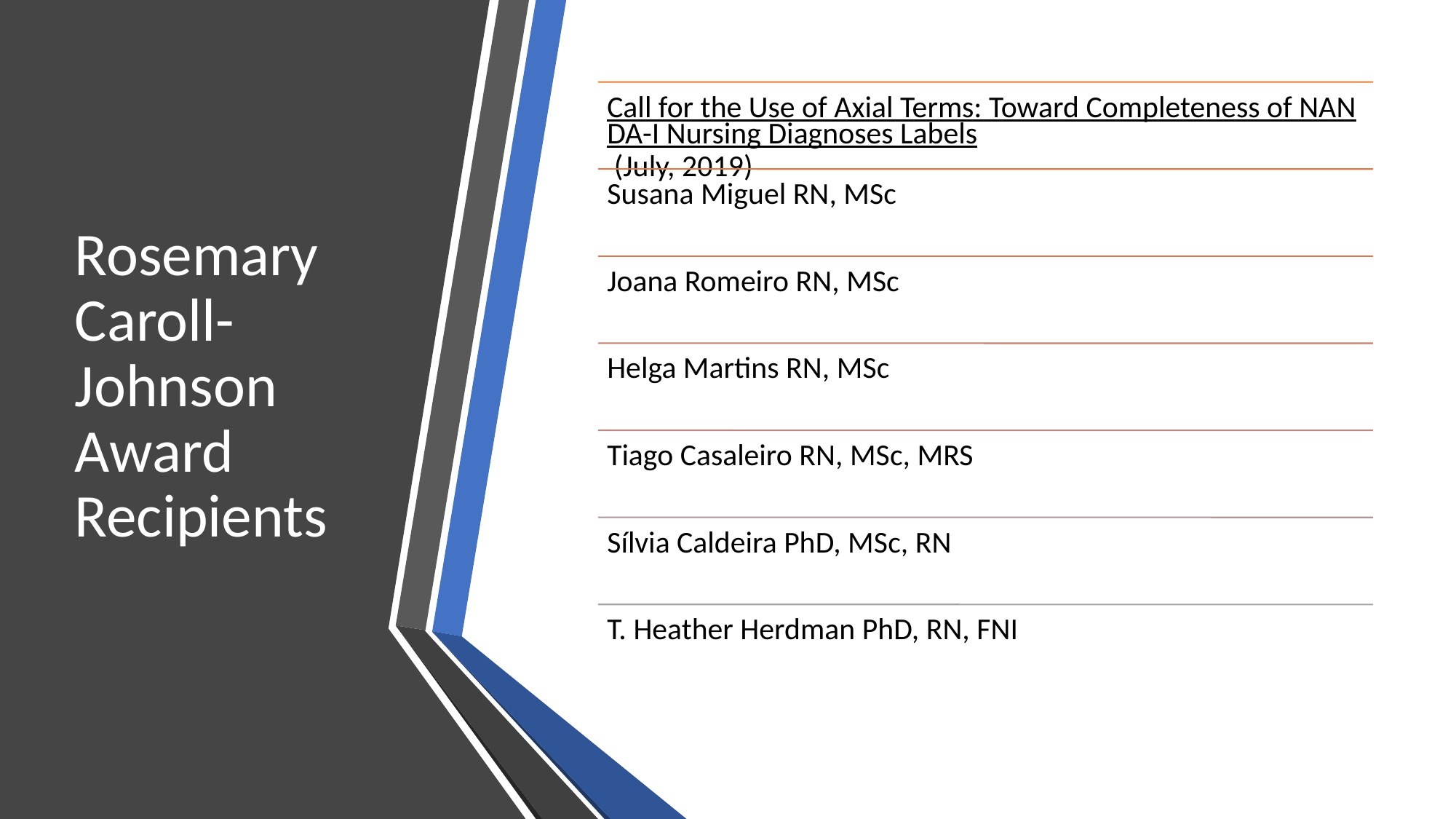

# Rosemary Caroll-Johnson Award Recipients
Call for the Use of Axial Terms: Toward Completeness of NANDA-I Nursing Diagnoses Labels (July, 2019)
Susana Miguel RN, MSc
Joana Romeiro RN, MSc
Helga Martins RN, MSc
Tiago Casaleiro RN, MSc, MRS
Sílvia Caldeira PhD, MSc, RN
T. Heather Herdman PhD, RN, FNI